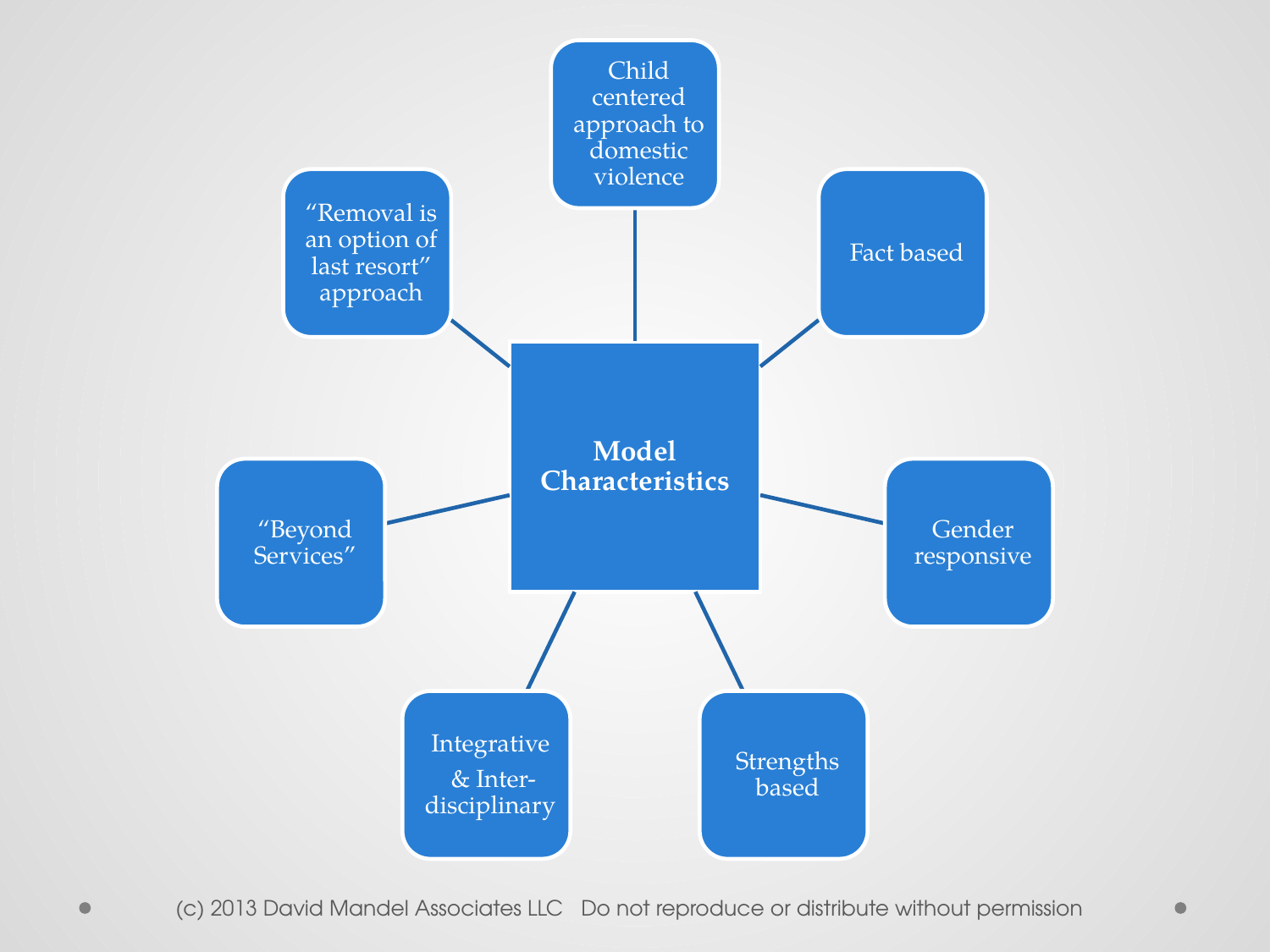

Model Characteristics
Child centered approach to domestic violence
Fact based
Gender responsive
Strengths based
Integrative
 & Inter-disciplinary
“Beyond Services”
“Removal is an option of last resort” approach
(c) 2013 David Mandel Associates LLC   Do not reproduce or distribute without permission